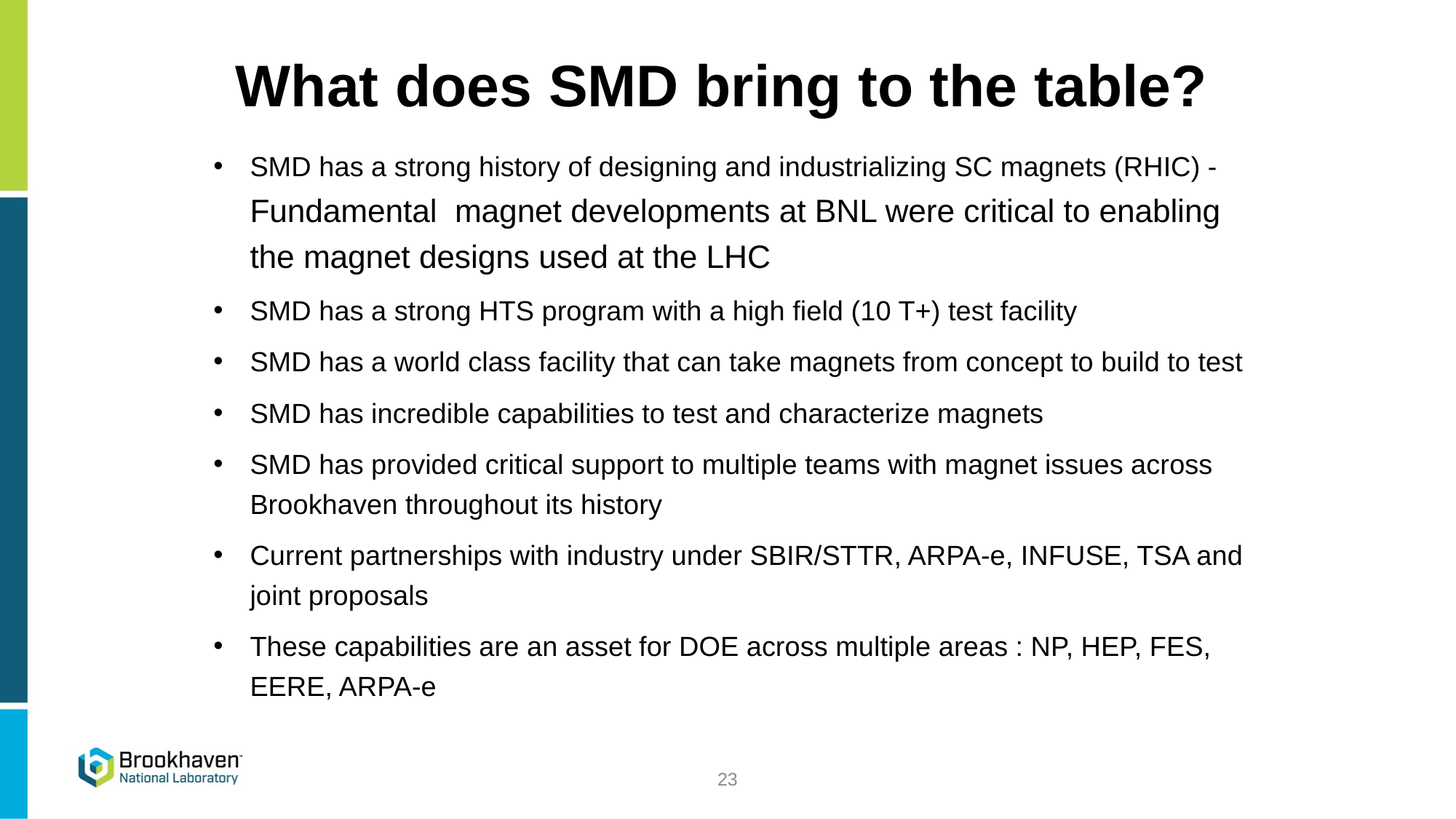

# What does SMD bring to the table?
SMD has a strong history of designing and industrializing SC magnets (RHIC) - Fundamental  magnet developments at BNL were critical to enabling the magnet designs used at the LHC
SMD has a strong HTS program with a high field (10 T+) test facility
SMD has a world class facility that can take magnets from concept to build to test
SMD has incredible capabilities to test and characterize magnets
SMD has provided critical support to multiple teams with magnet issues across Brookhaven throughout its history
Current partnerships with industry under SBIR/STTR, ARPA-e, INFUSE, TSA and joint proposals
These capabilities are an asset for DOE across multiple areas : NP, HEP, FES, EERE, ARPA-e
23